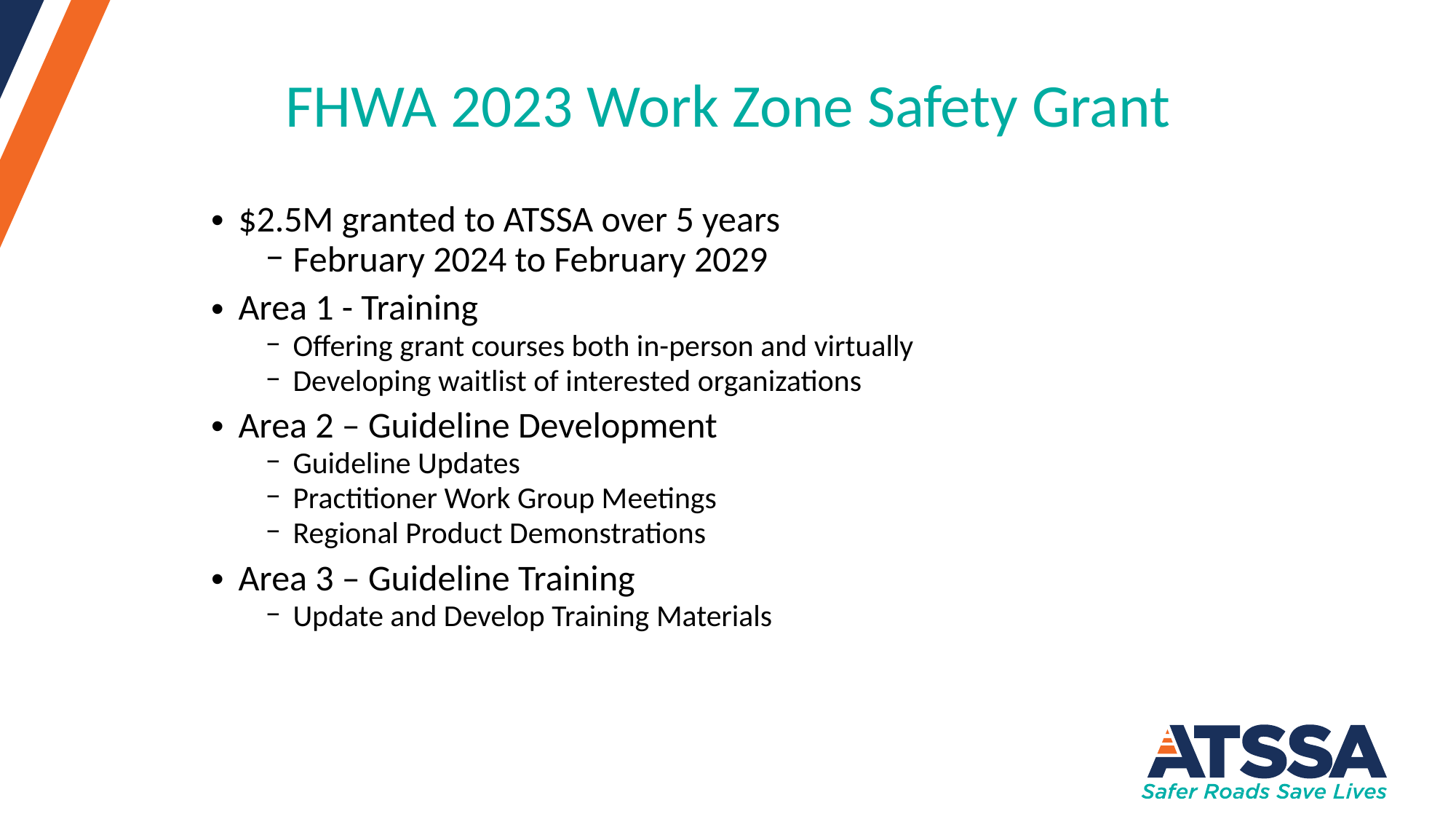

# FHWA 2023 Work Zone Safety Grant
$2.5M granted to ATSSA over 5 years
February 2024 to February 2029
Area 1 - Training
Offering grant courses both in-person and virtually
Developing waitlist of interested organizations
Area 2 – Guideline Development
Guideline Updates
Practitioner Work Group Meetings
Regional Product Demonstrations
Area 3 – Guideline Training
Update and Develop Training Materials